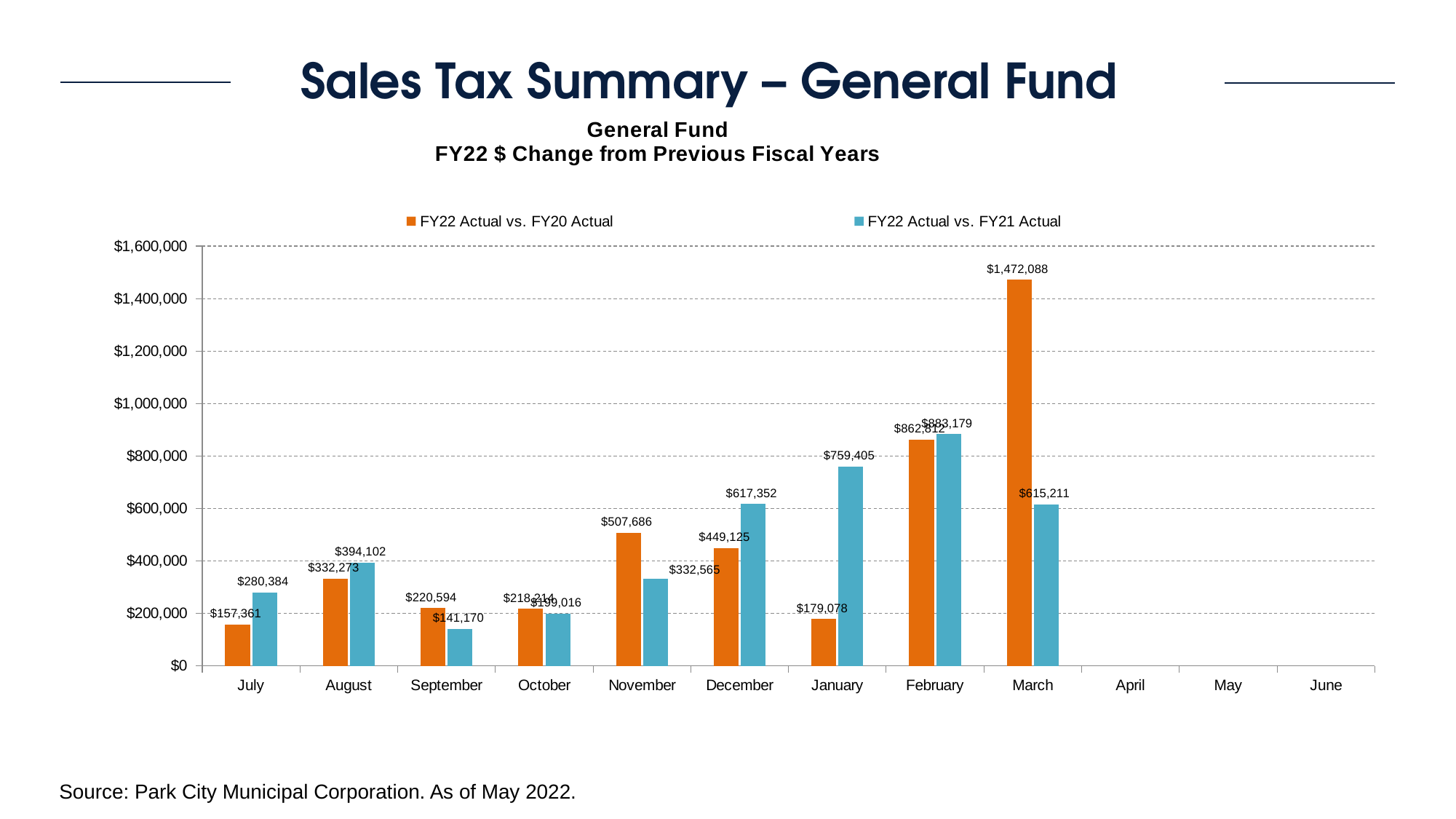

Sales Tax Summary – General Fund

### Chart: General Fund FY22 $ Change from Previous Fiscal Years

| Category | FY22 Actual vs. FY20 Actual | FY22 Actual vs. FY21 Actual |
|---|---|---|
|  July  | 157361.2114643976 | 280384.0086696666 |
|  August  | 332273.2300303952 | 394102.29766167735 |
|  September  | 220594.34655513964 | 141170.30567710614 |
|  October  | 218214.22935479856 | 199015.83589514508 |
|  November  | 507686.01346116816 | 332564.50292429316 |
|  December  | 449125.0872997483 | 617352.3085874794 |
|  January  | 179077.8064146312 | 759404.7355758601 |
|  February  | 862811.510675228 | 883178.7472838261 |
|  March  | 1472087.5121166257 | 615211.1031100987 |
|  April  | None | None |
|  May  | None | None |
|  June  | None | None |
Source: Park City Municipal Corporation. As of May 2022.